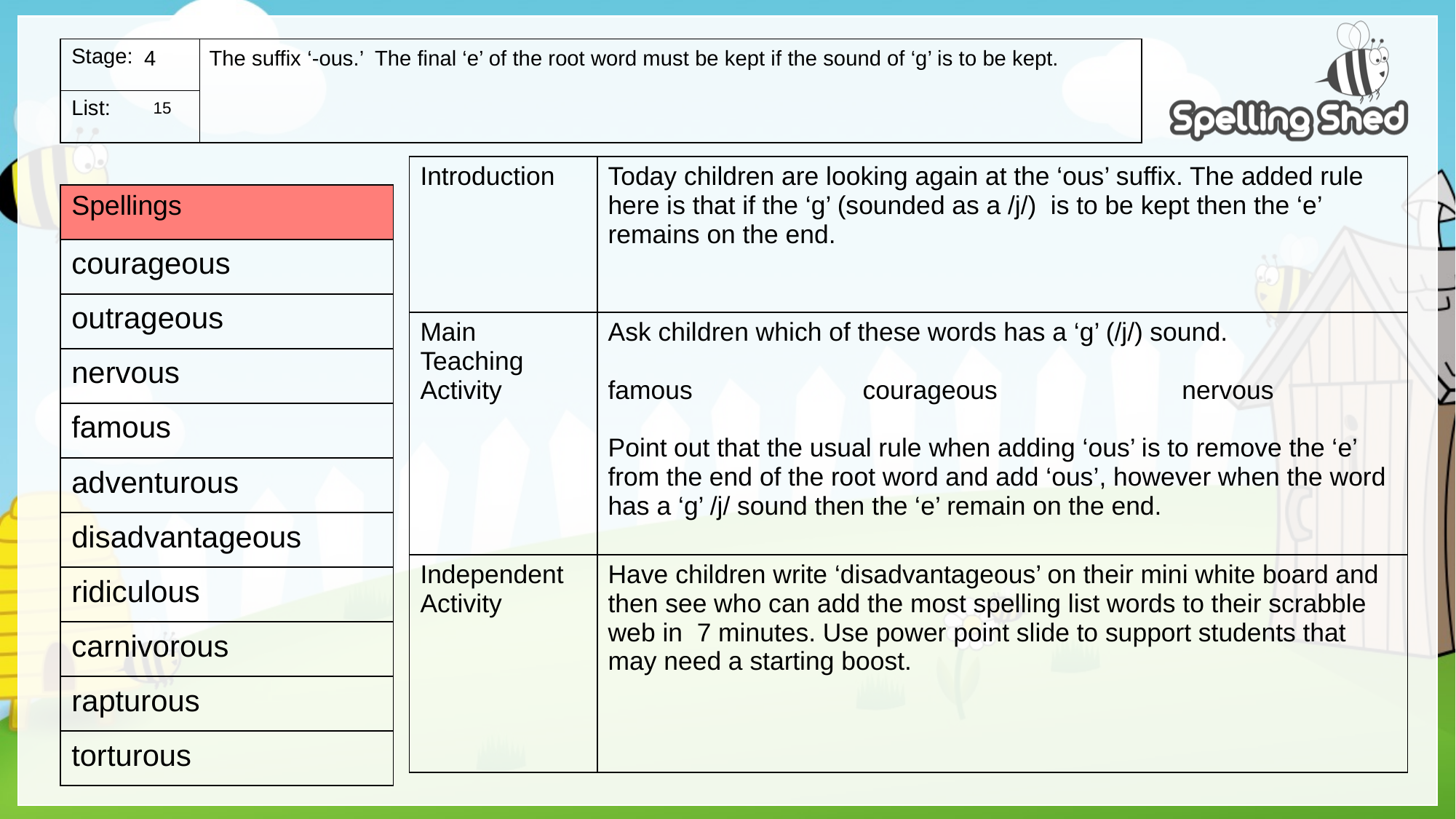

The suffix ‘-ous.’  The final ‘e’ of the root word must be kept if the sound of ‘g’ is to be kept.

4
  15
| Introduction | Today children are looking again at the ‘ous’ suffix. The added rule here is that if the ‘g’ (sounded as a /j/) is to be kept then the ‘e’ remains on the end. |
| --- | --- |
| Main Teaching Activity | Ask children which of these words has a ‘g’ (/j/) sound. famous courageous nervous Point out that the usual rule when adding ‘ous’ is to remove the ‘e’ from the end of the root word and add ‘ous’, however when the word has a ‘g’ /j/ sound then the ‘e’ remain on the end. |
| Independent Activity | Have children write ‘disadvantageous’ on their mini white board and then see who can add the most spelling list words to their scrabble web in 7 minutes. Use power point slide to support students that may need a starting boost. |
courageous
outrageous
nervous
famous
adventurous
disadvantageous
ridiculous
carnivorous
rapturous
torturous